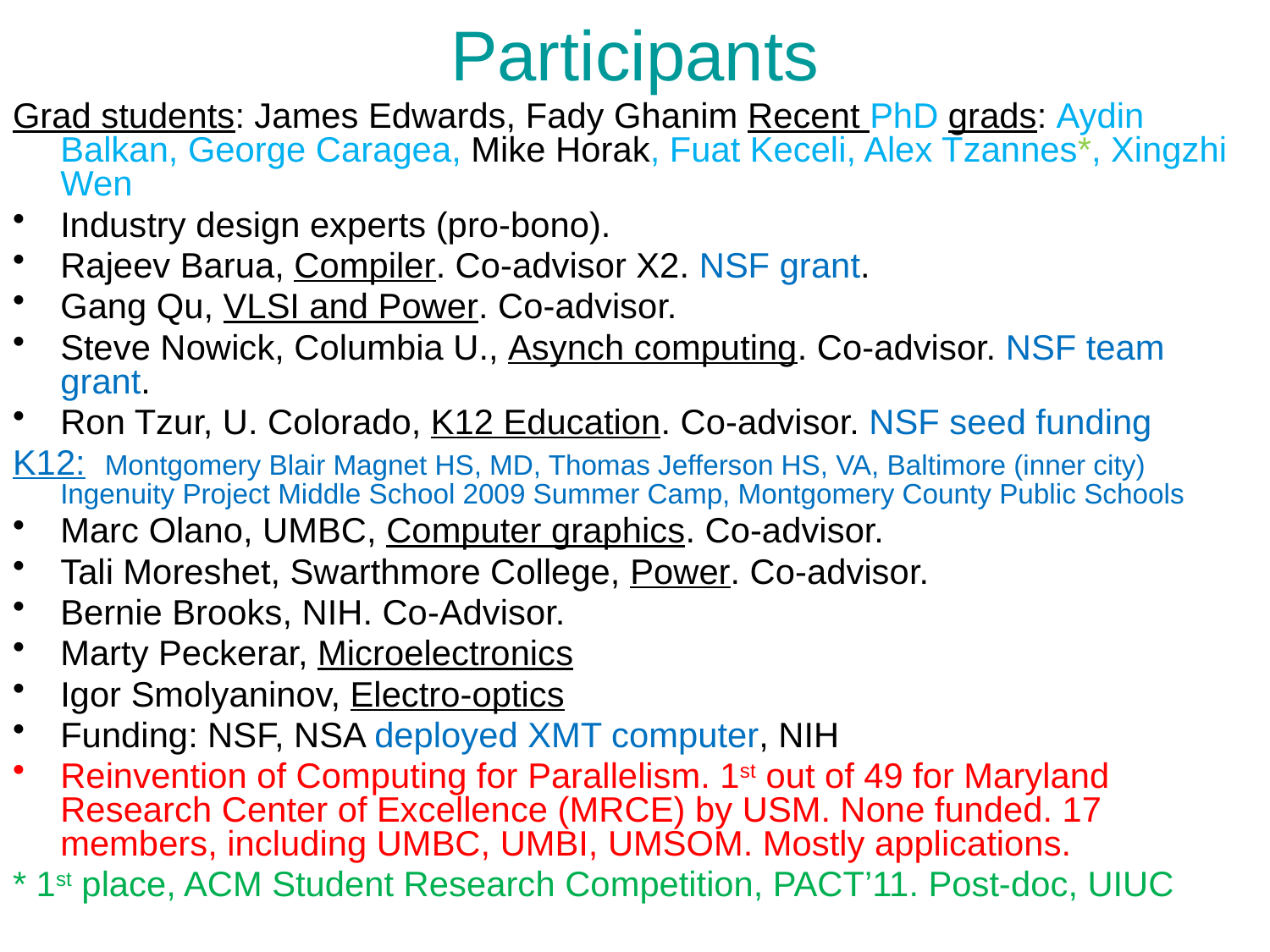

# Participants
Grad students: James Edwards, Fady Ghanim Recent PhD grads: Aydin Balkan, George Caragea, Mike Horak, Fuat Keceli, Alex Tzannes*, Xingzhi Wen
Industry design experts (pro-bono).
Rajeev Barua, Compiler. Co-advisor X2. NSF grant.
Gang Qu, VLSI and Power. Co-advisor.
Steve Nowick, Columbia U., Asynch computing. Co-advisor. NSF team grant.
Ron Tzur, U. Colorado, K12 Education. Co-advisor. NSF seed funding
K12:  Montgomery Blair Magnet HS, MD, Thomas Jefferson HS, VA, Baltimore (inner city) Ingenuity Project Middle School 2009 Summer Camp, Montgomery County Public Schools
Marc Olano, UMBC, Computer graphics. Co-advisor.
Tali Moreshet, Swarthmore College, Power. Co-advisor.
Bernie Brooks, NIH. Co-Advisor.
Marty Peckerar, Microelectronics
Igor Smolyaninov, Electro-optics
Funding: NSF, NSA deployed XMT computer, NIH
Reinvention of Computing for Parallelism. 1st out of 49 for Maryland Research Center of Excellence (MRCE) by USM. None funded. 17 members, including UMBC, UMBI, UMSOM. Mostly applications.
* 1st place, ACM Student Research Competition, PACT’11. Post-doc, UIUC